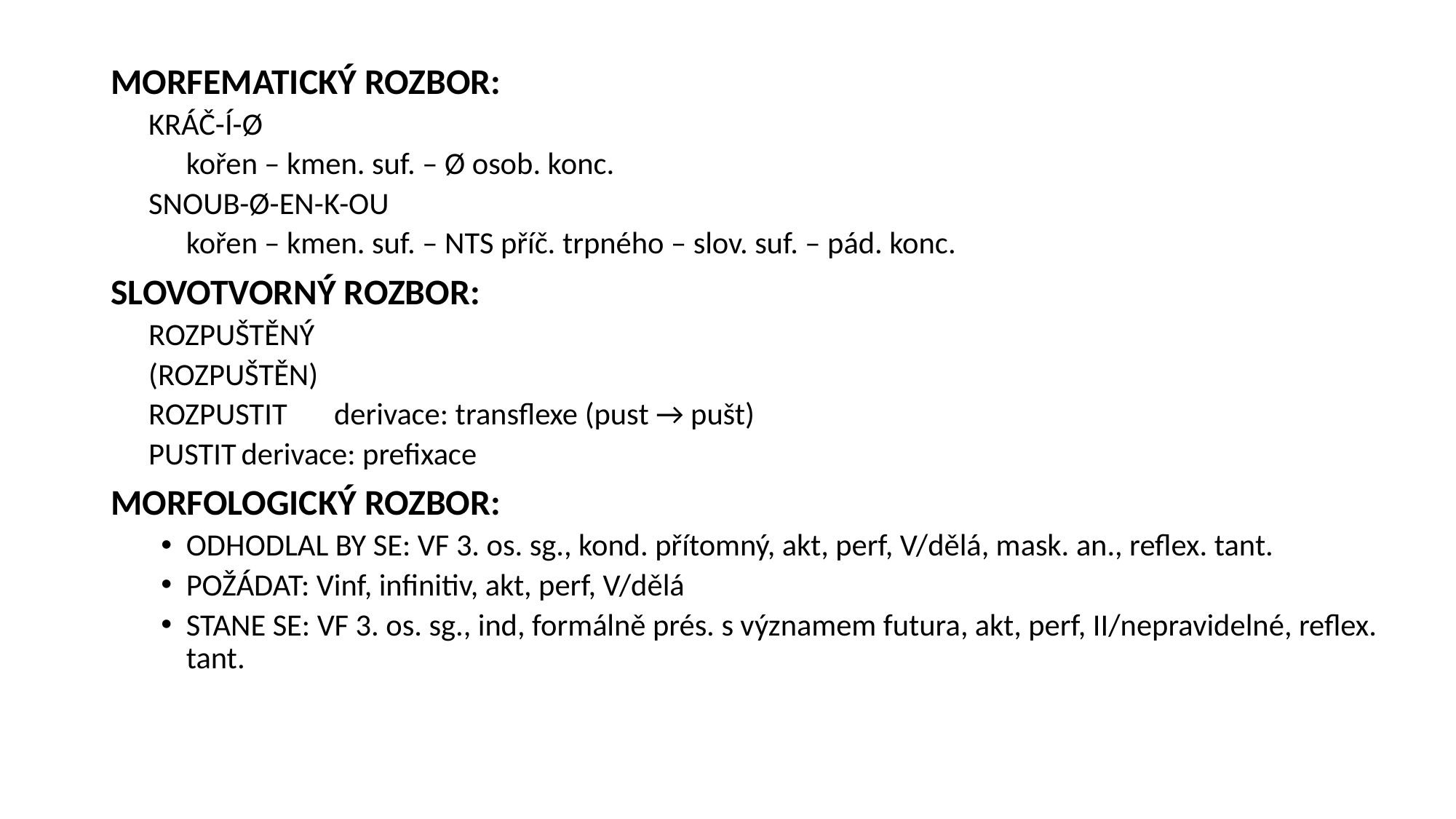

MORFEMATICKÝ ROZBOR:
KRÁČ-Í-Ø
kořen – kmen. suf. – Ø osob. konc.
SNOUB-Ø-EN-K-OU
kořen – kmen. suf. – NTS příč. trpného – slov. suf. – pád. konc.
SLOVOTVORNÝ ROZBOR:
ROZPUŠTĚNÝ
(ROZPUŠTĚN)
ROZPUSTIT		derivace: transflexe (pust → pušt)
PUSTIT		derivace: prefixace
MORFOLOGICKÝ ROZBOR:
ODHODLAL BY SE: VF 3. os. sg., kond. přítomný, akt, perf, V/dělá, mask. an., reflex. tant.
POŽÁDAT: Vinf, infinitiv, akt, perf, V/dělá
STANE SE: VF 3. os. sg., ind, formálně prés. s významem futura, akt, perf, II/nepravidelné, reflex. tant.